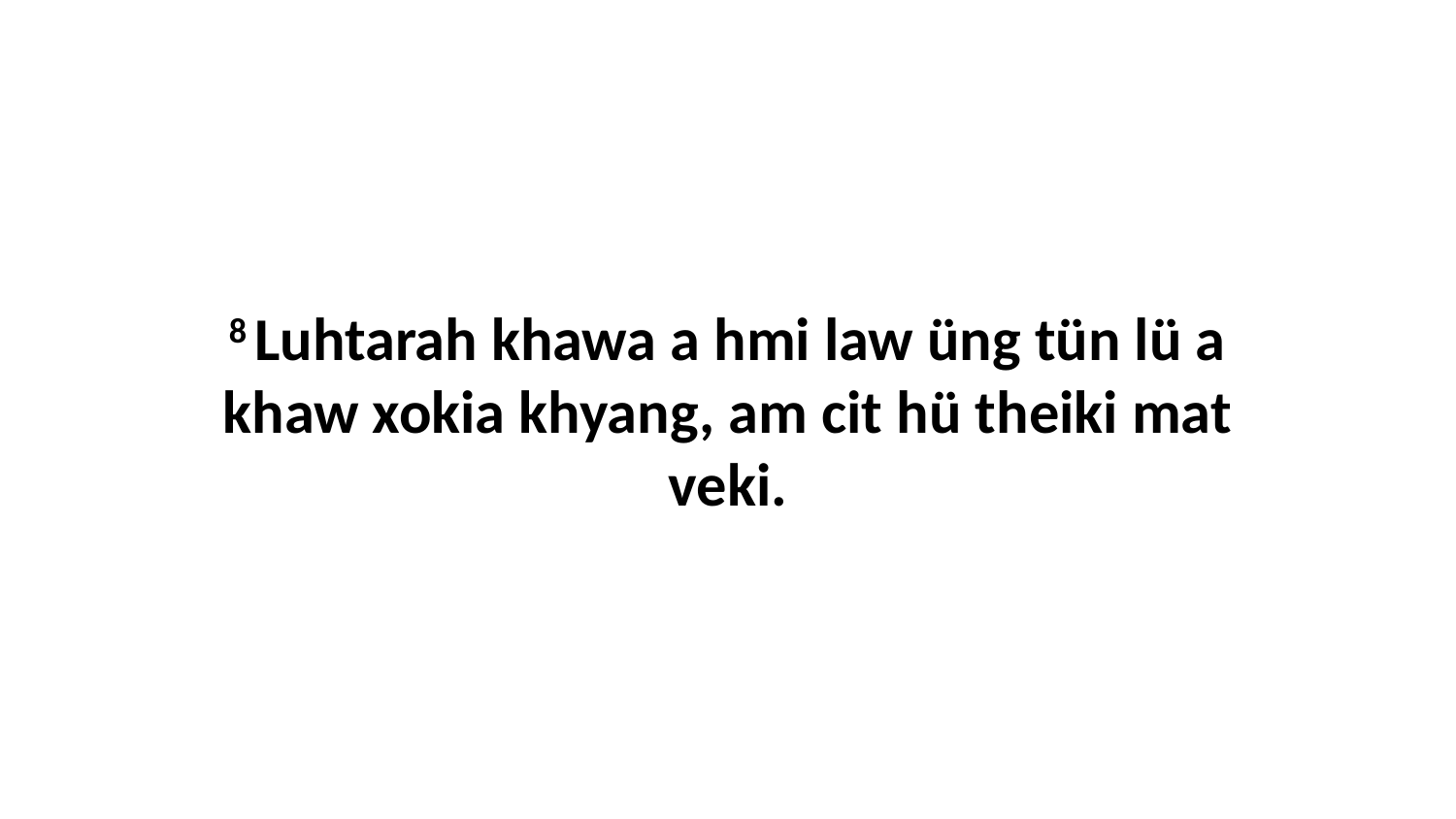

8 Luhtarah khawa a hmi law üng tün lü a khaw xokia khyang, am cit hü theiki mat veki.